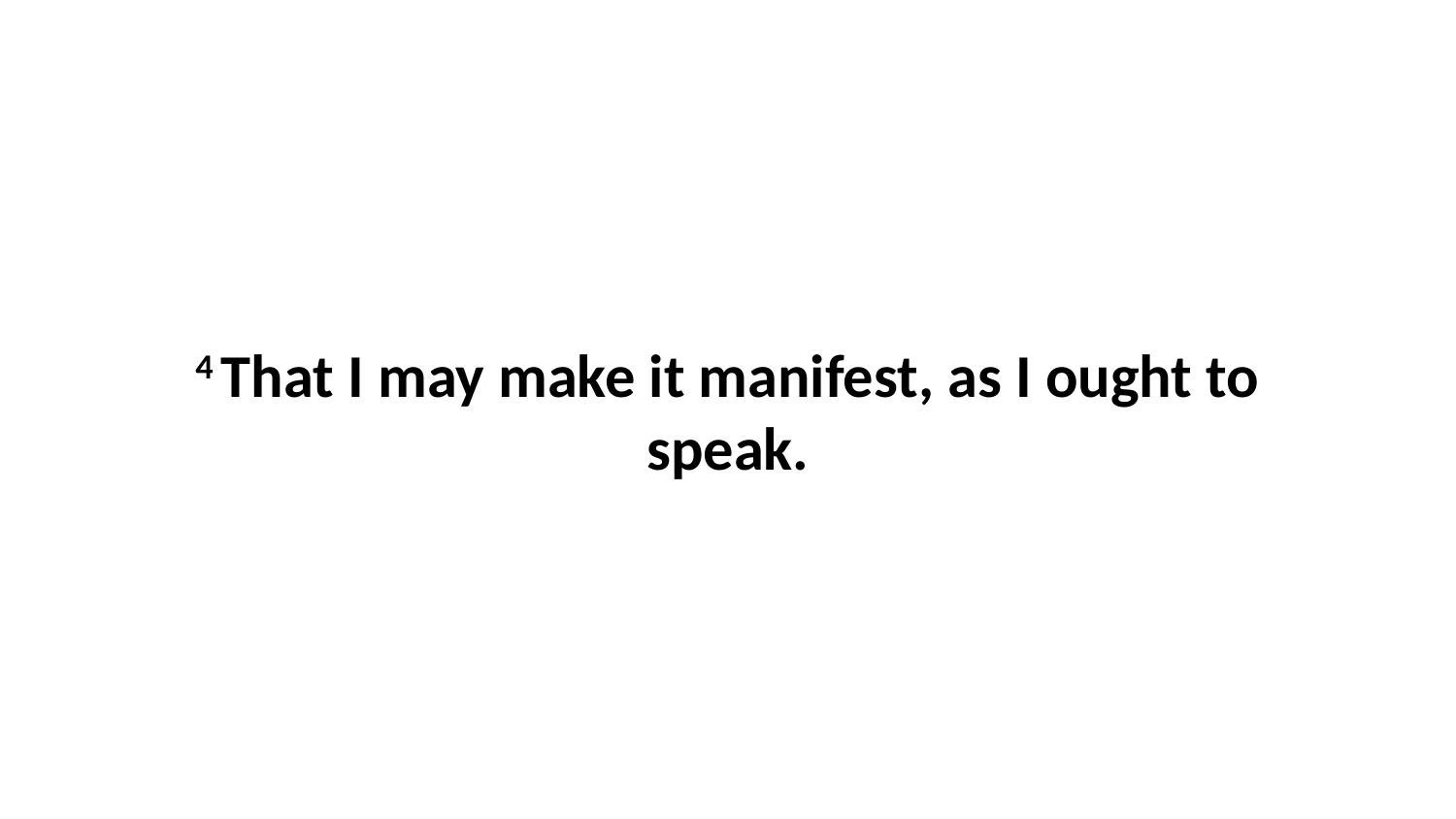

4 That I may make it manifest, as I ought to speak.